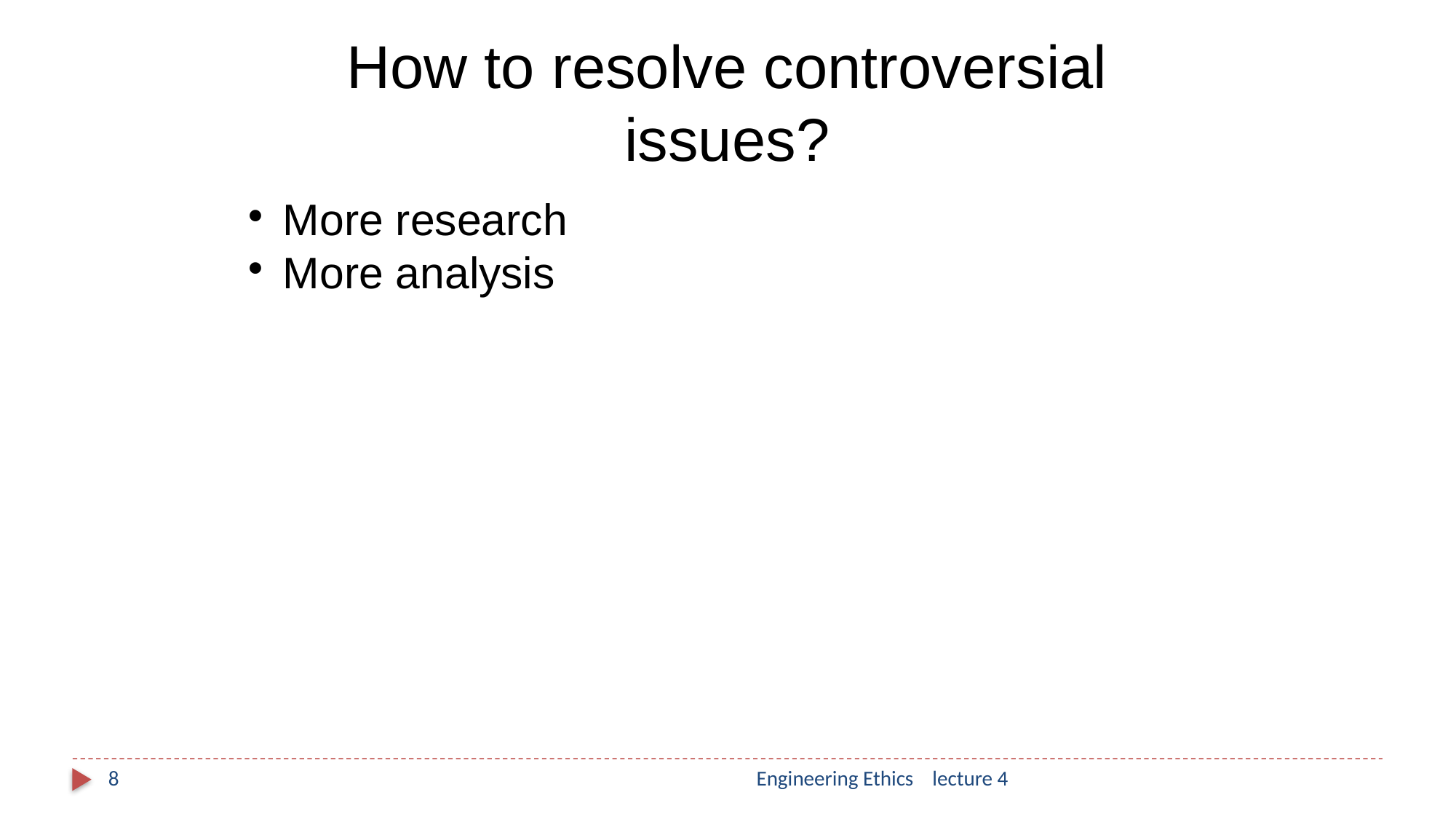

How to resolve controversial issues?
More research
More analysis
8
Engineering Ethics    lecture 4